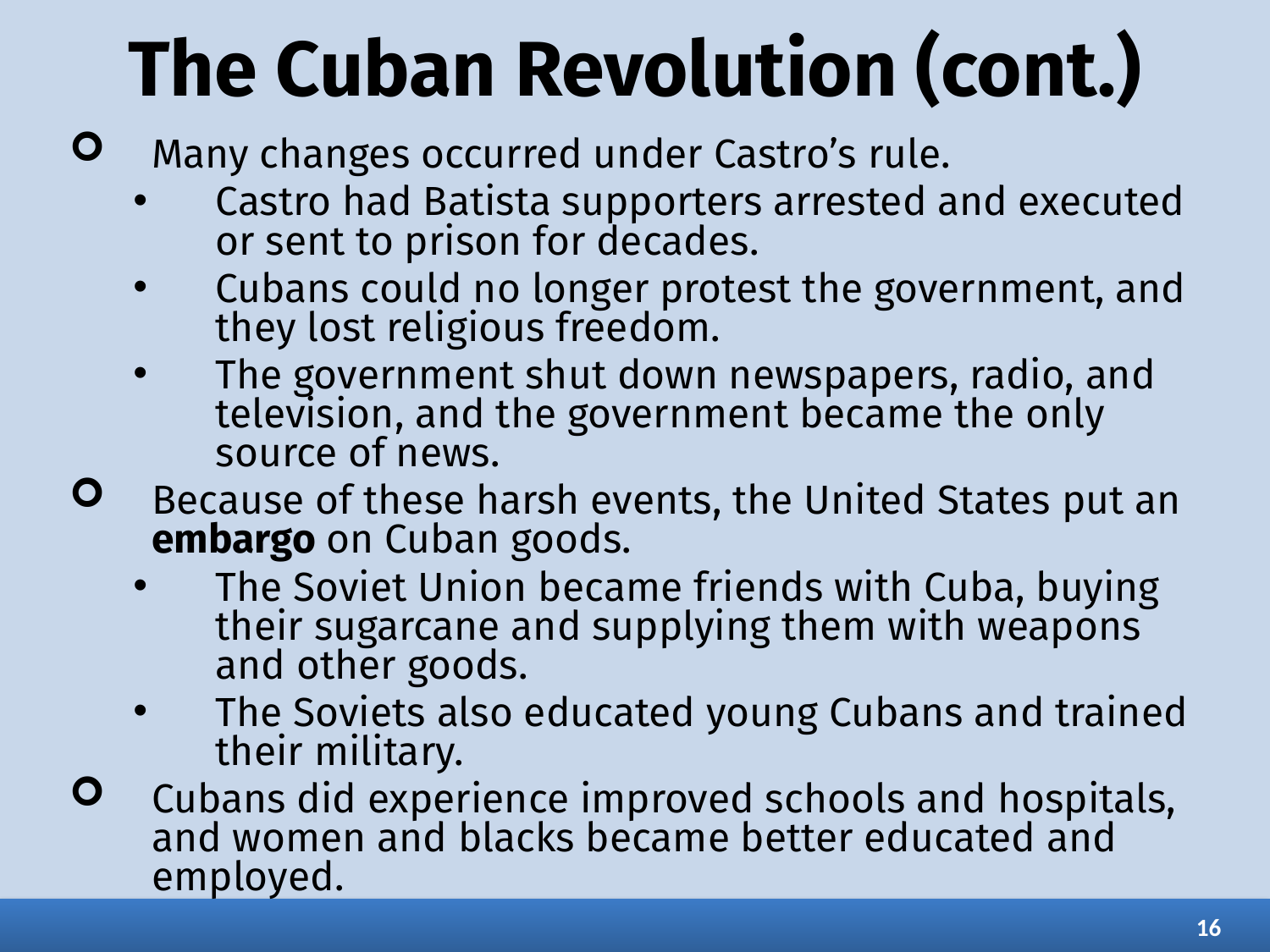

# The Cuban Revolution (cont.)
Many changes occurred under Castro’s rule.
Castro had Batista supporters arrested and executed or sent to prison for decades.
Cubans could no longer protest the government, and they lost religious freedom.
The government shut down newspapers, radio, and television, and the government became the only source of news.
Because of these harsh events, the United States put an embargo on Cuban goods.
The Soviet Union became friends with Cuba, buying their sugarcane and supplying them with weapons and other goods.
The Soviets also educated young Cubans and trained their military.
Cubans did experience improved schools and hospitals, and women and blacks became better educated and employed.
16